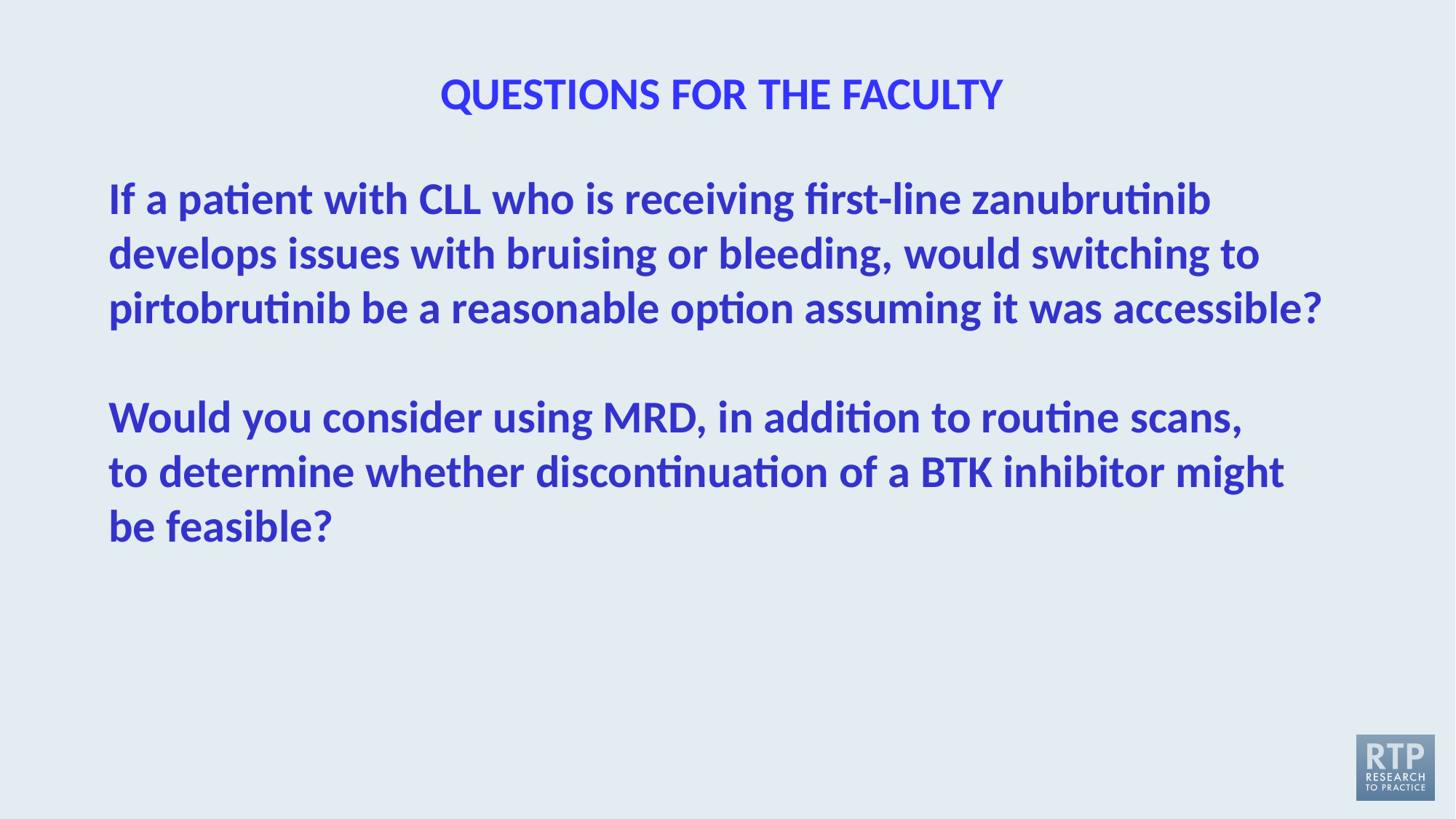

# QUESTIONS FOR THE FACULTY
If a patient with CLL who is receiving first-line zanubrutinib develops issues with bruising or bleeding, would switching to pirtobrutinib be a reasonable option assuming it was accessible?

Would you consider using MRD, in addition to routine scans,
to determine whether discontinuation of a BTK inhibitor might
be feasible?